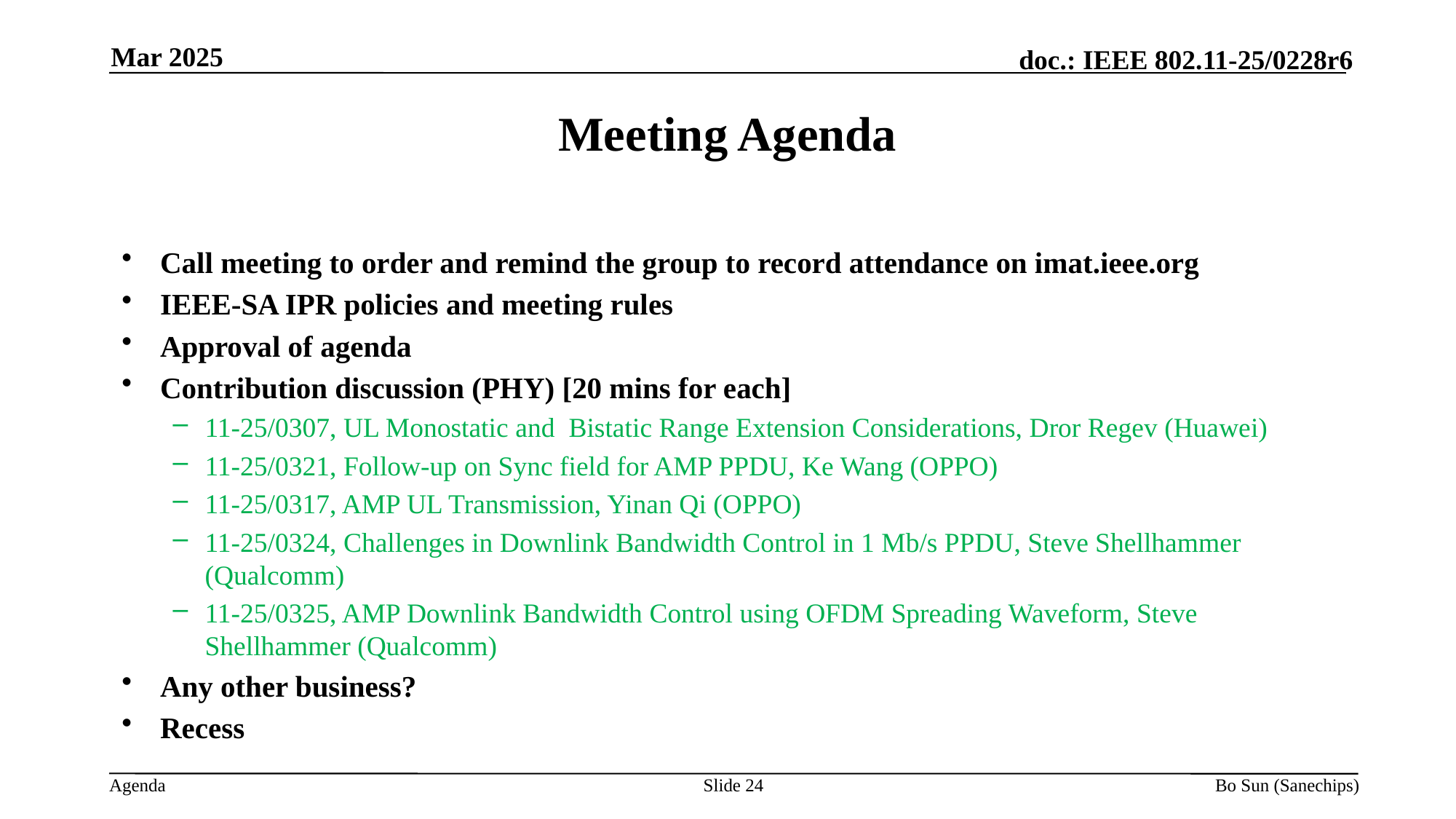

Mar 2025
Meeting Agenda
Call meeting to order and remind the group to record attendance on imat.ieee.org
IEEE-SA IPR policies and meeting rules
Approval of agenda
Contribution discussion (PHY) [20 mins for each]
11-25/0307, UL Monostatic and  Bistatic Range Extension Considerations, Dror Regev (Huawei)
11-25/0321, Follow-up on Sync field for AMP PPDU, Ke Wang (OPPO)
11-25/0317, AMP UL Transmission, Yinan Qi (OPPO)
11-25/0324, Challenges in Downlink Bandwidth Control in 1 Mb/s PPDU, Steve Shellhammer (Qualcomm)
11-25/0325, AMP Downlink Bandwidth Control using OFDM Spreading Waveform, Steve Shellhammer (Qualcomm)
Any other business?
Recess
Slide 24
Bo Sun (Sanechips)